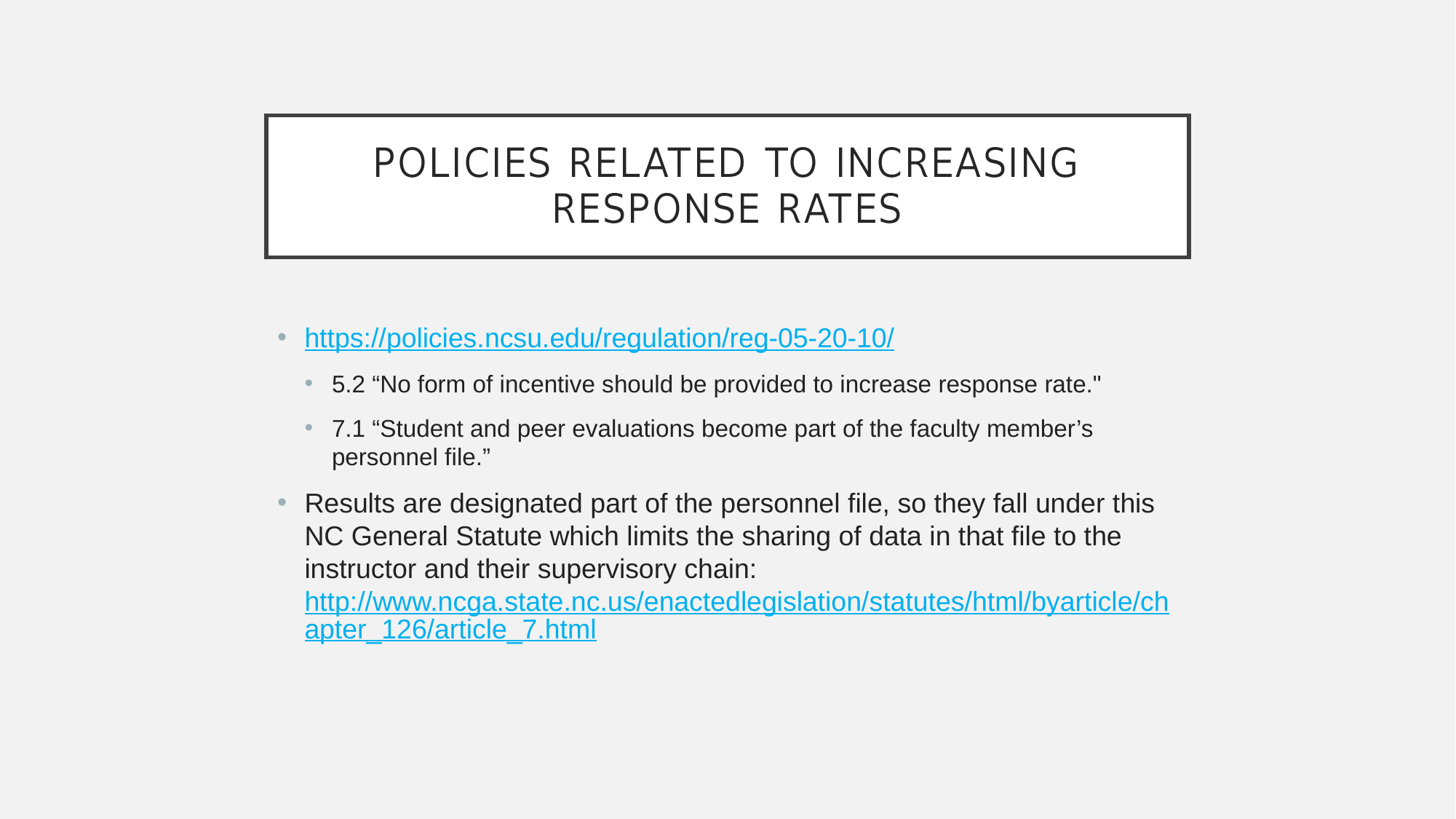

# Policies related to increasing response rates
https://policies.ncsu.edu/regulation/reg-05-20-10/
5.2 “No form of incentive should be provided to increase response rate."
7.1 “Student and peer evaluations become part of the faculty member’s personnel file.”
Results are designated part of the personnel file, so they fall under this NC General Statute which limits the sharing of data in that file to the instructor and their supervisory chain: http://www.ncga.state.nc.us/enactedlegislation/statutes/html/byarticle/chapter_126/article_7.html